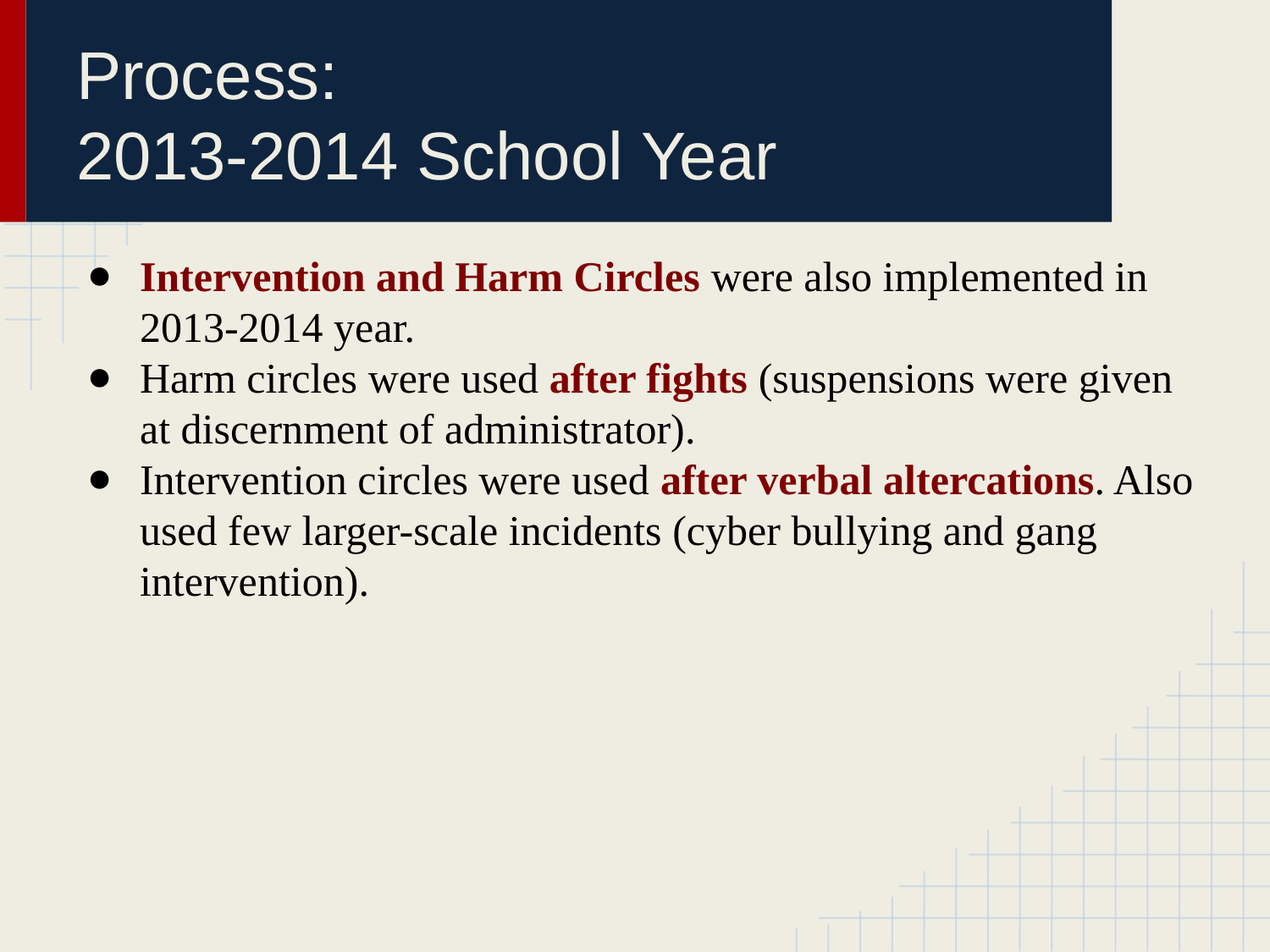

# Process:
2013-2014 School Year
Intervention and Harm Circles were also implemented in 2013-2014 year.
Harm circles were used after fights (suspensions were given at discernment of administrator).
Intervention circles were used after verbal altercations. Also used few larger-scale incidents (cyber bullying and gang intervention).